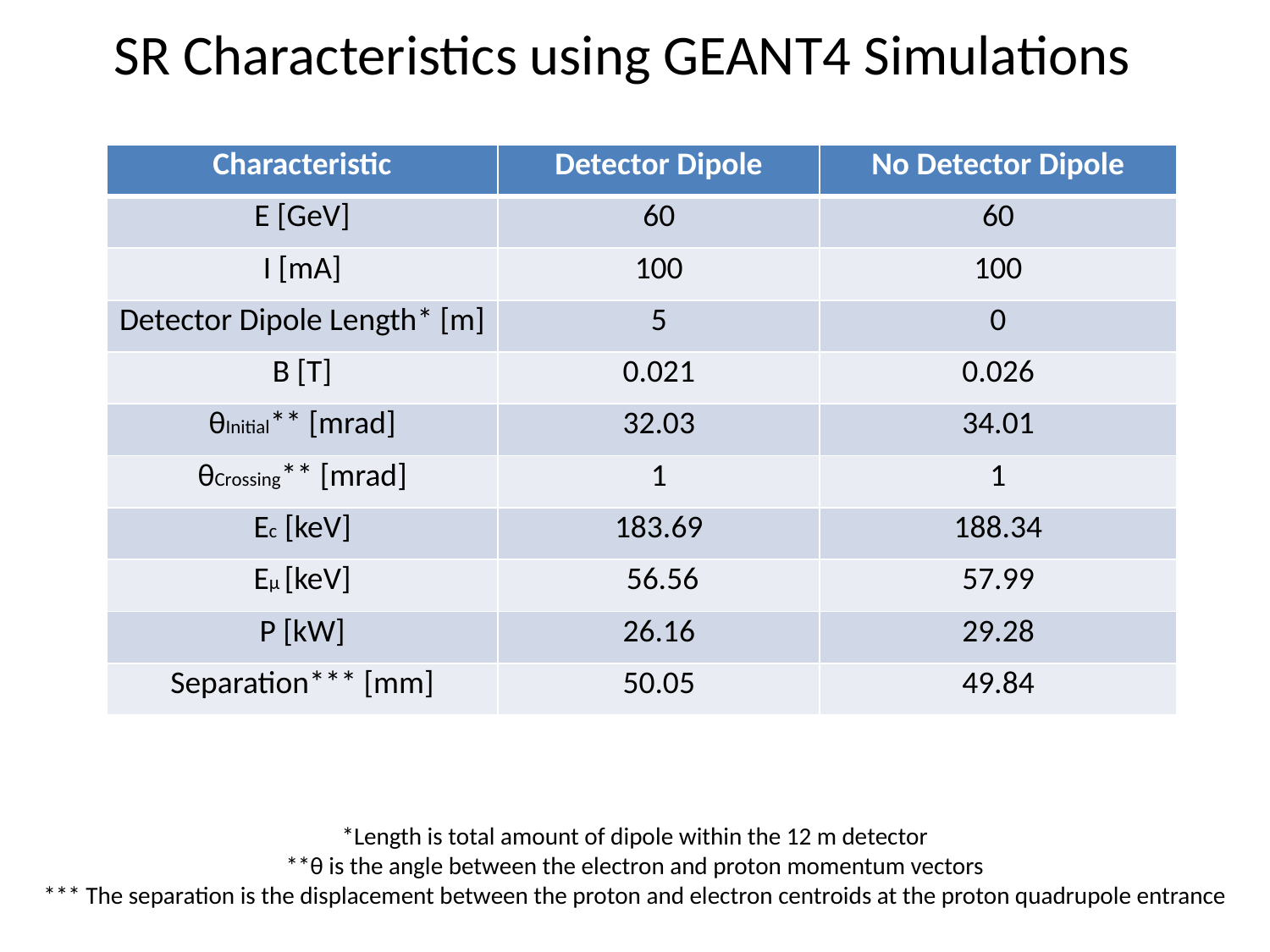

SR Characteristics using GEANT4 Simulations
| Characteristic | Detector Dipole | No Detector Dipole |
| --- | --- | --- |
| E [GeV] | 60 | 60 |
| I [mA] | 100 | 100 |
| Detector Dipole Length\* [m] | 5 | 0 |
| B [T] | 0.021 | 0.026 |
| θInitial\*\* [mrad] | 32.03 | 34.01 |
| θCrossing\*\* [mrad] | 1 | 1 |
| Ec [keV] | 183.69 | 188.34 |
| Eμ [keV] | 56.56 | 57.99 |
| P [kW] | 26.16 | 29.28 |
| Separation\*\*\* [mm] | 50.05 | 49.84 |
*Length is total amount of dipole within the 12 m detector
**θ is the angle between the electron and proton momentum vectors
*** The separation is the displacement between the proton and electron centroids at the proton quadrupole entrance